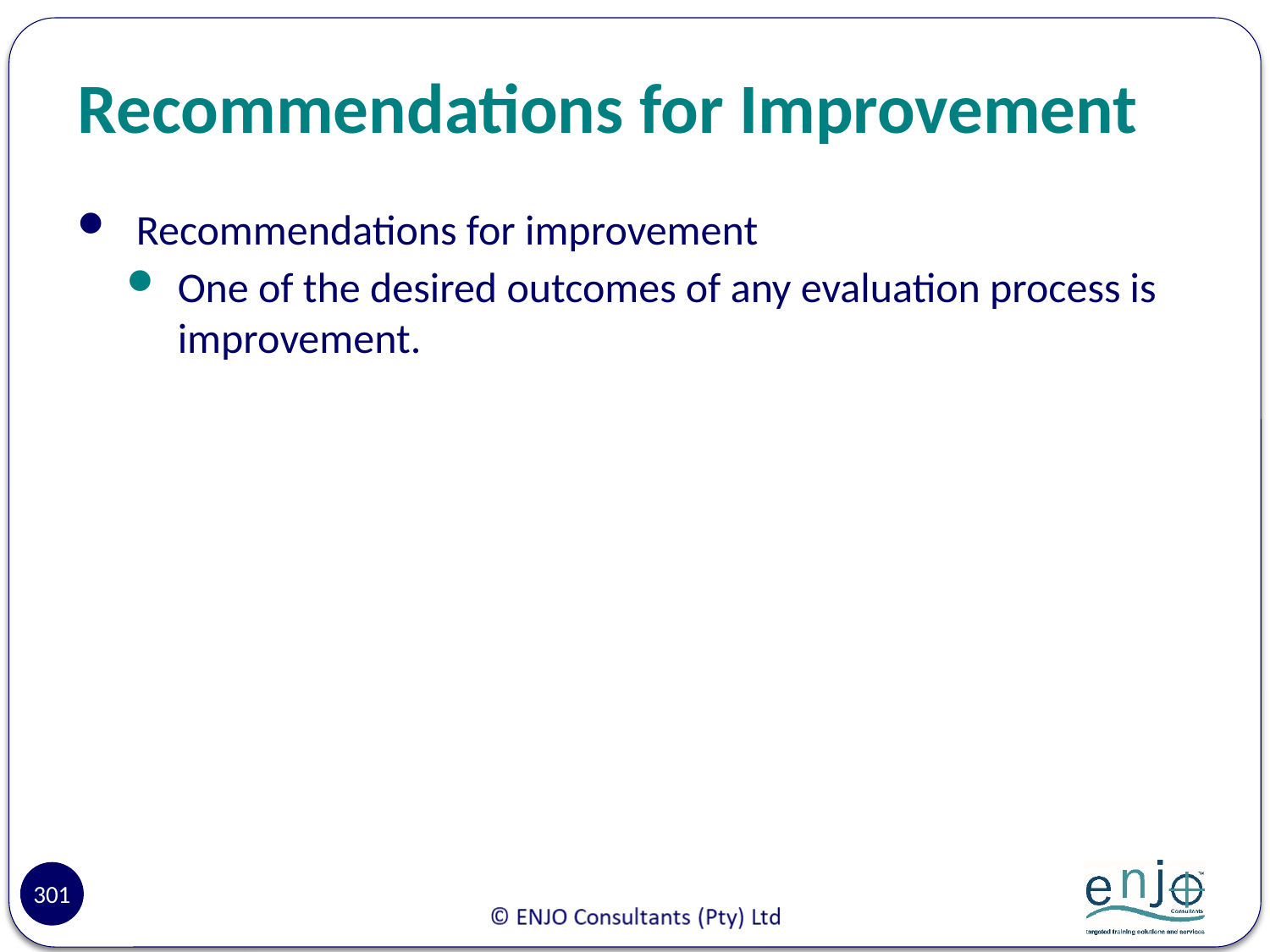

# Recommendations for Improvement
 Recommendations for improvement
One of the desired outcomes of any evaluation process is improvement.
301